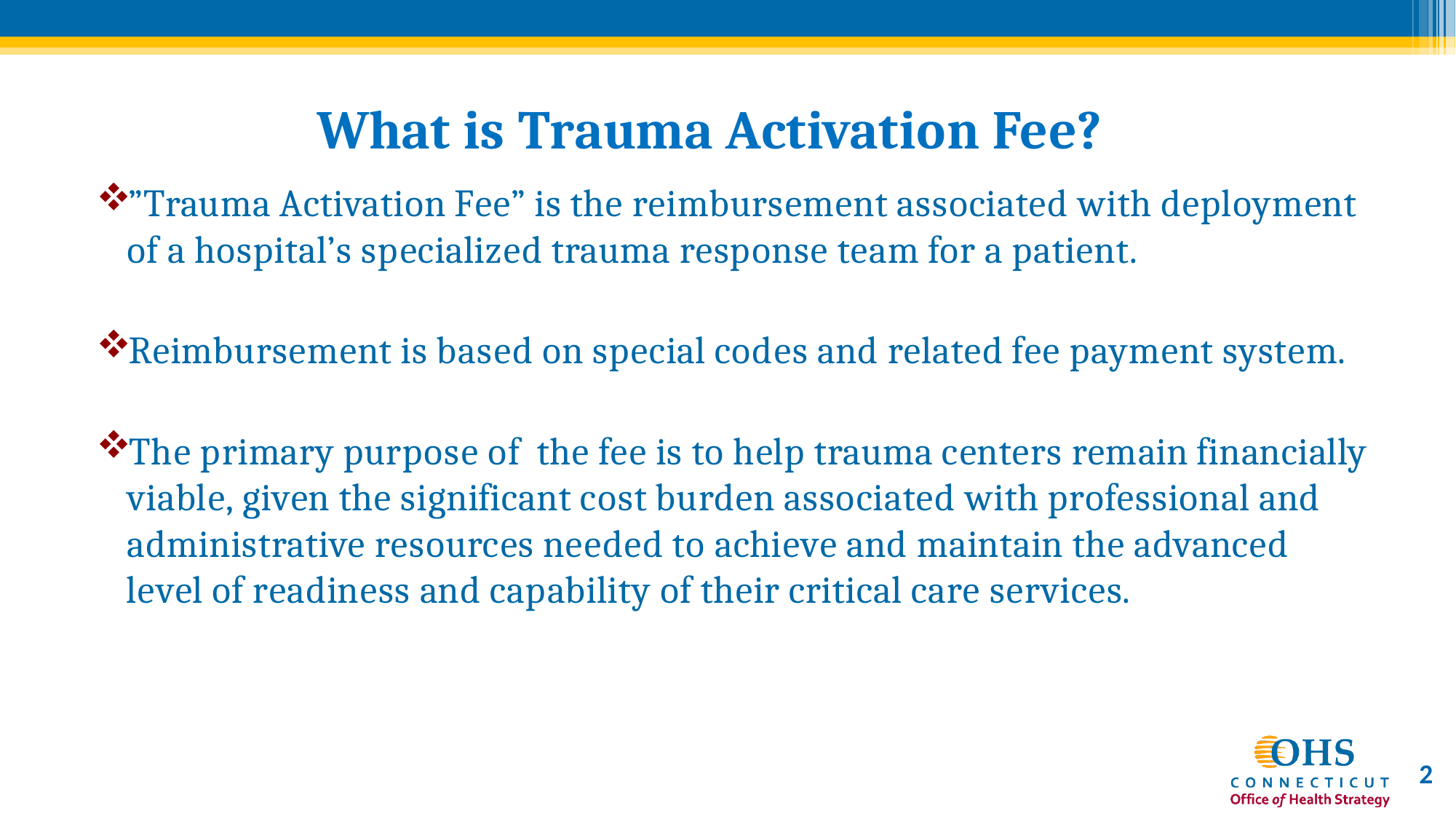

# What is Trauma Activation Fee?
”Trauma Activation Fee” is the reimbursement associated with deployment of a hospital’s specialized trauma response team for a patient.

Reimbursement is based on special codes and related fee payment system.

The primary purpose of  the fee is to help trauma centers remain financially viable, given the significant cost burden associated with professional and administrative resources needed to achieve and maintain the advanced level of readiness and capability of their critical care services.
2